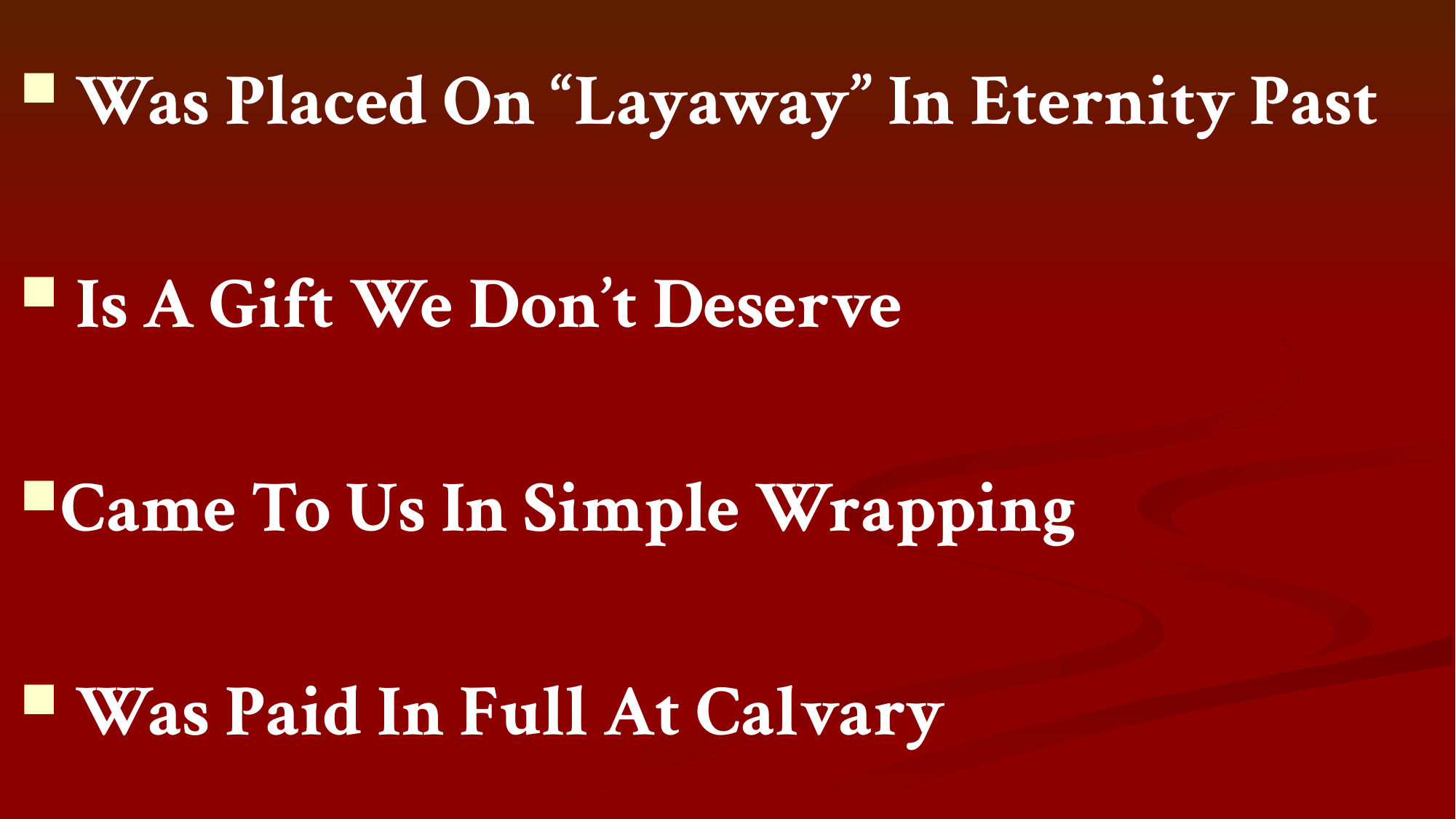

Was Placed On “Layaway” In Eternity Past

 Is A Gift We Don’t Deserve

Came To Us In Simple Wrapping

 Was Paid In Full At Calvary